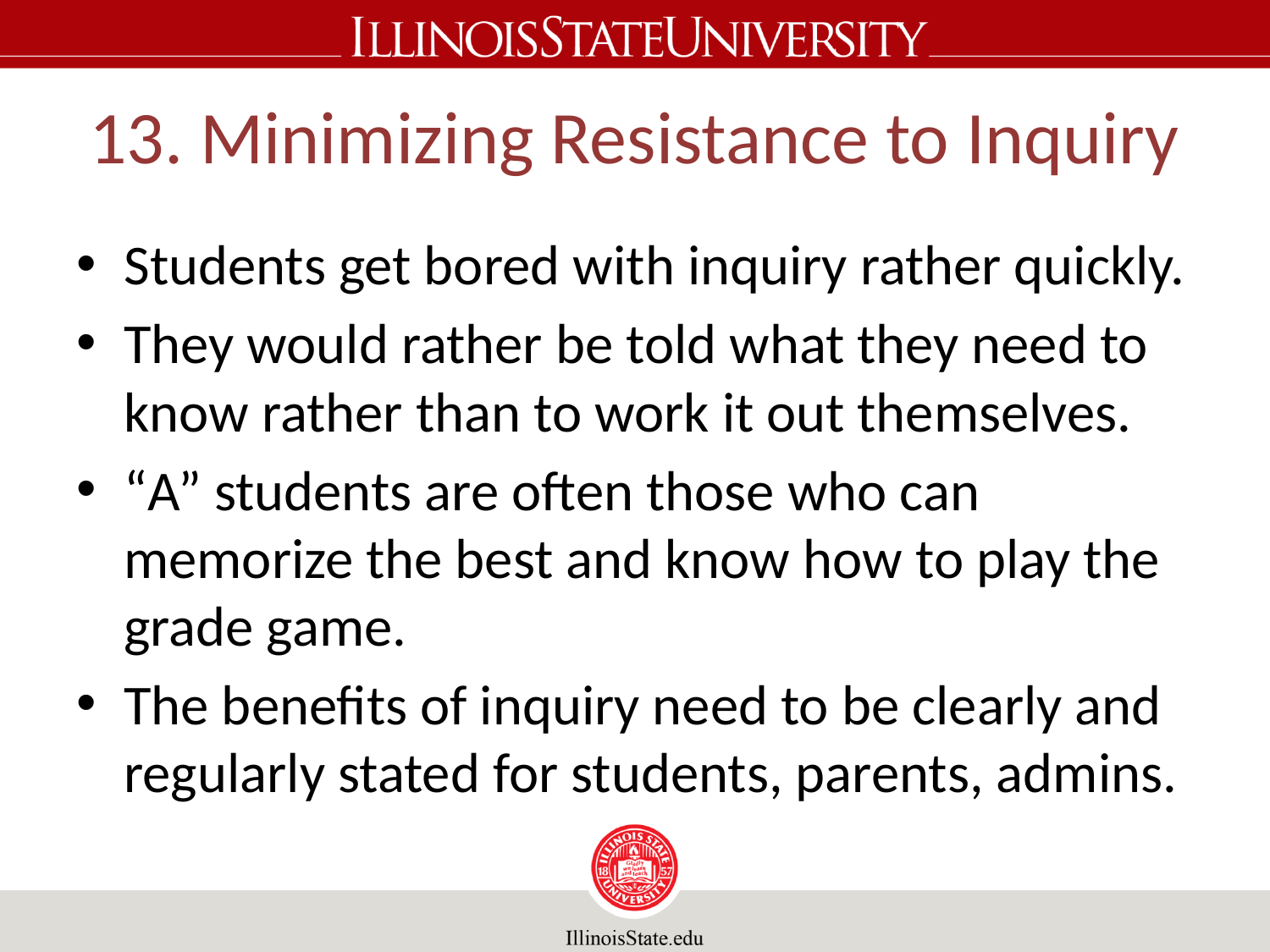

# 13. Minimizing Resistance to Inquiry
Students get bored with inquiry rather quickly.
They would rather be told what they need to know rather than to work it out themselves.
“A” students are often those who can memorize the best and know how to play the grade game.
The benefits of inquiry need to be clearly and regularly stated for students, parents, admins.